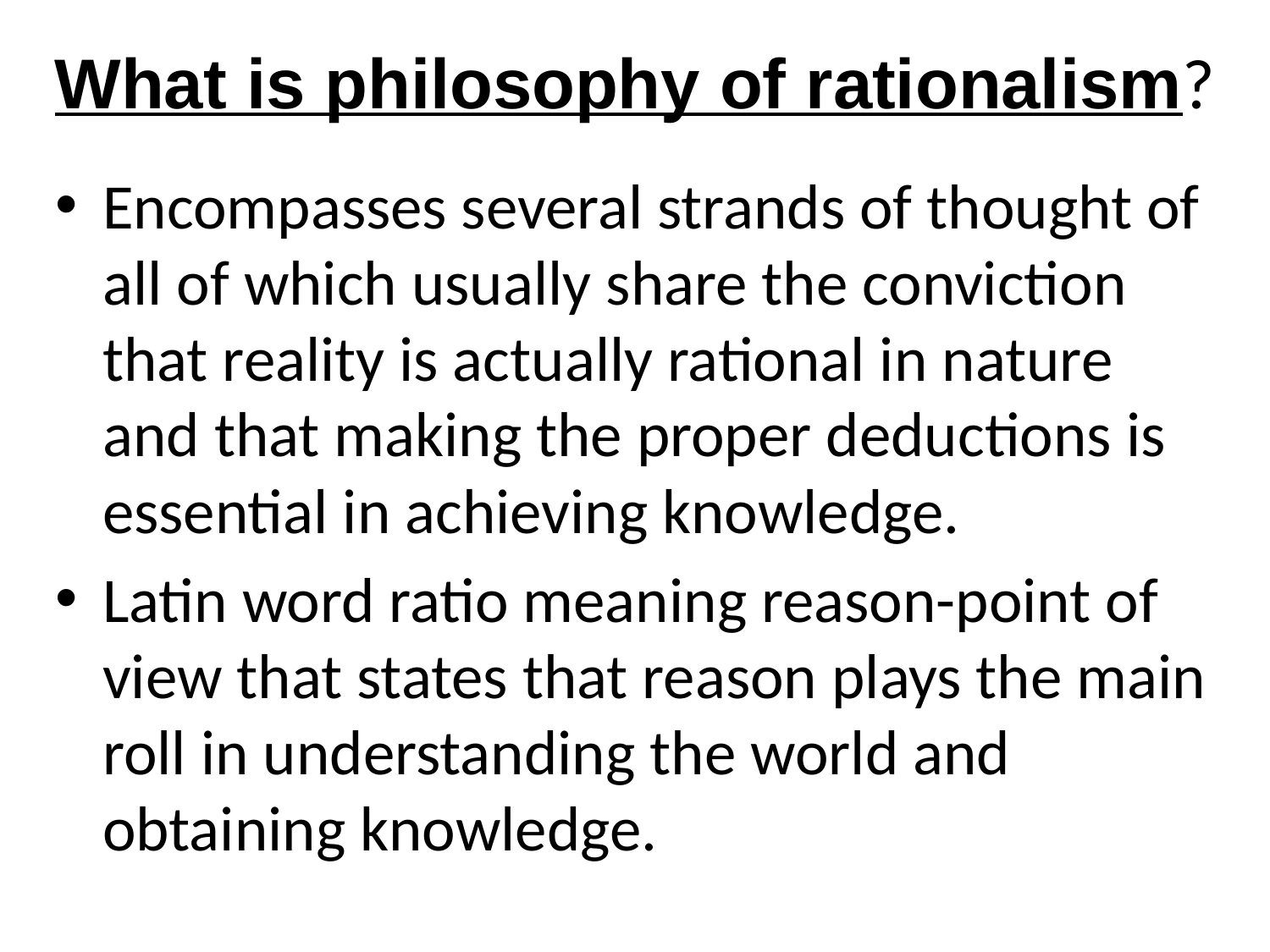

# What is philosophy of rationalism?
Encompasses several strands of thought of all of which usually share the conviction that reality is actually rational in nature and that making the proper deductions is essential in achieving knowledge.
Latin word ratio meaning reason-point of view that states that reason plays the main roll in understanding the world and obtaining knowledge.